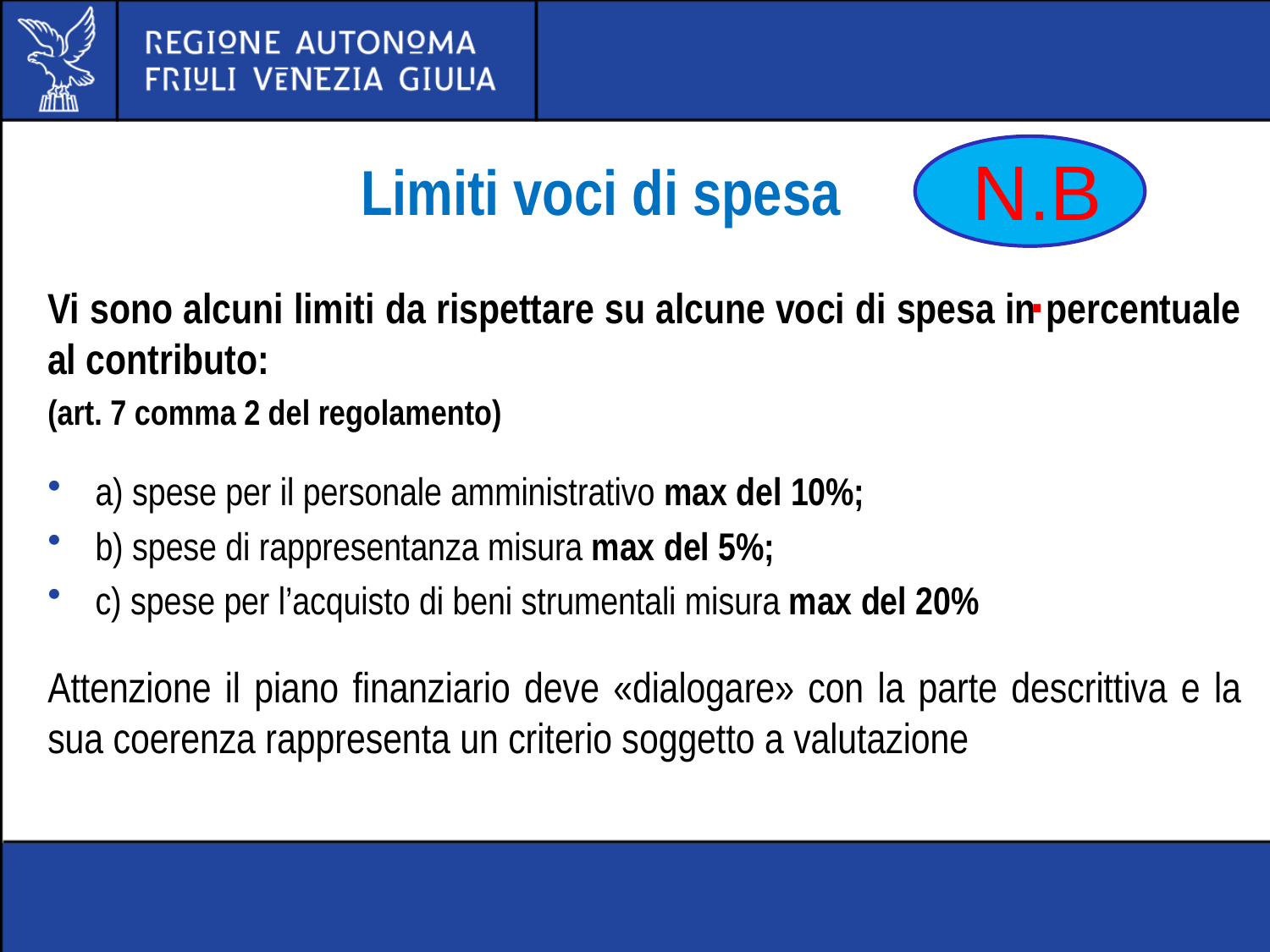

N.B.
# Limiti voci di spesa
Vi sono alcuni limiti da rispettare su alcune voci di spesa in percentuale al contributo:
(art. 7 comma 2 del regolamento)

a) spese per il personale amministrativo max del 10%;
b) spese di rappresentanza misura max del 5%;
c) spese per l’acquisto di beni strumentali misura max del 20%

Attenzione il piano finanziario deve «dialogare» con la parte descrittiva e la sua coerenza rappresenta un criterio soggetto a valutazione